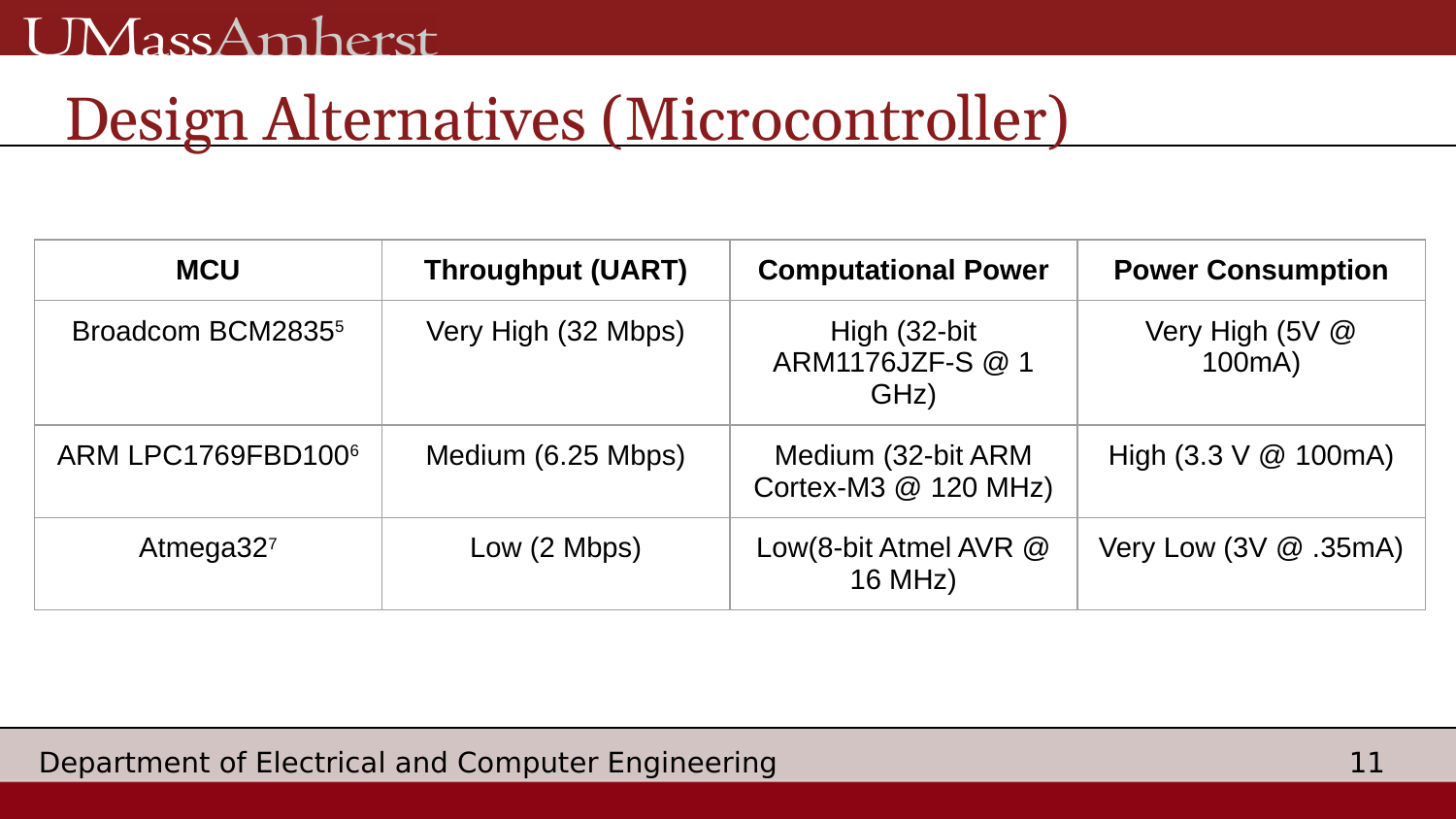

# Design Alternatives (Microcontroller)
| MCU | Throughput (UART) | Computational Power | Power Consumption |
| --- | --- | --- | --- |
| Broadcom BCM28355 | Very High (32 Mbps) | High (32-bit ARM1176JZF-S @ 1 GHz) | Very High (5V @ 100mA) |
| ARM LPC1769FBD1006 | Medium (6.25 Mbps) | Medium (32-bit ARM Cortex-M3 @ 120 MHz) | High (3.3 V @ 100mA) |
| Atmega327 | Low (2 Mbps) | Low(8-bit Atmel AVR @ 16 MHz) | Very Low (3V @ .35mA) |